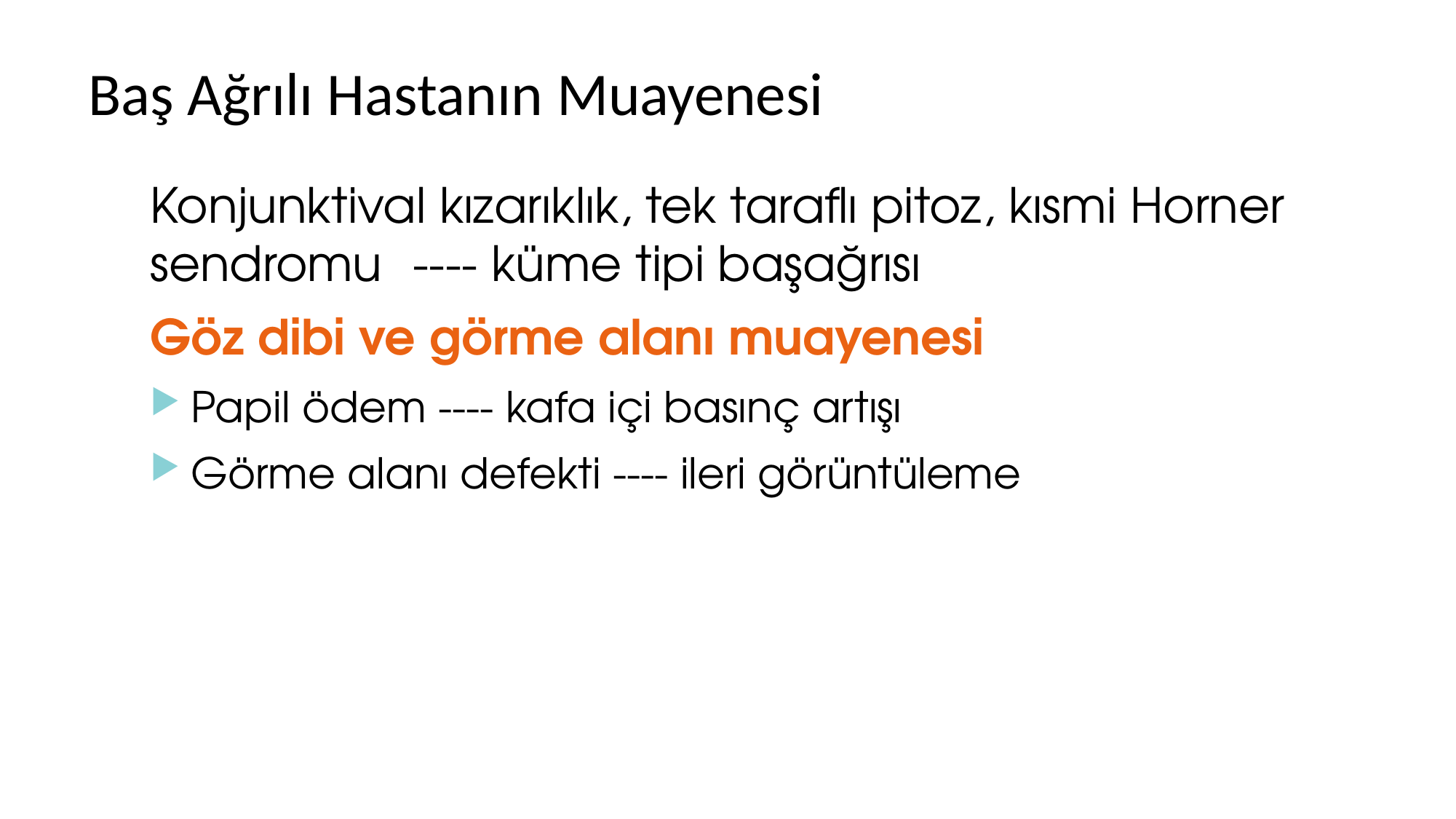

# Baş Ağrılı Hastanın Muayenesi
Konjunktival kızarıklık, tek taraflı pitoz, kısmi Horner
sendromu	---- küme tipi başağrısı
Göz dibi ve görme alanı muayenesi
Papil ödem ---- kafa içi basınç artışı
Görme alanı defekti ---- ileri görüntüleme